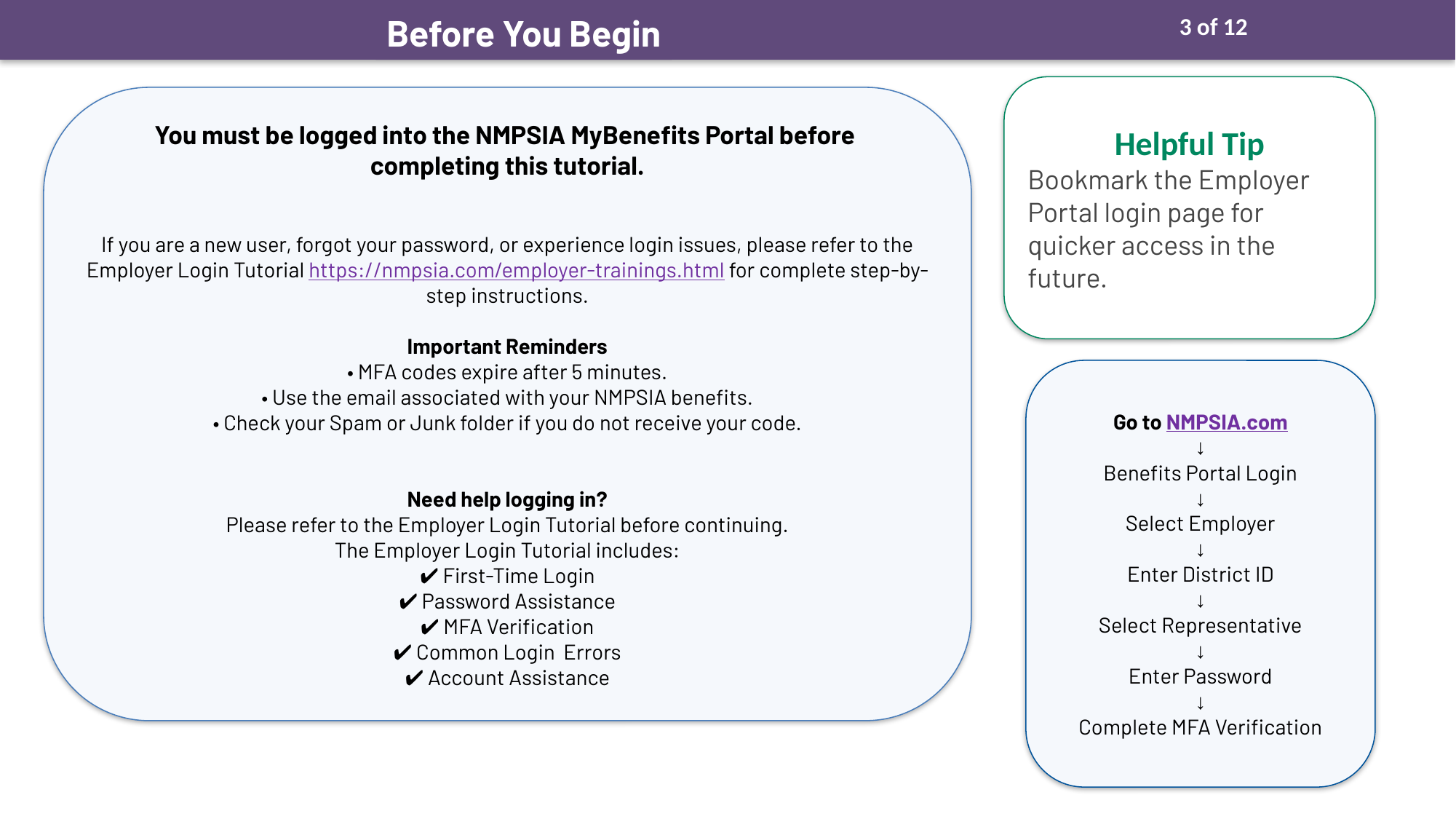

Before You Begin
3 of 12
Helpful Tip
Bookmark the Employer Portal login page for quicker access in the future.
You must be logged into the NMPSIA MyBenefits Portal before
completing this tutorial.

If you are a new user, forgot your password, or experience login issues, please refer to the Employer Login Tutorial https://nmpsia.com/employer-trainings.html for complete step-by-step instructions.

Important Reminders
• MFA codes expire after 5 minutes.
• Use the email associated with your NMPSIA benefits.
• Check your Spam or Junk folder if you do not receive your code.

Need help logging in?
Please refer to the Employer Login Tutorial before continuing.
The Employer Login Tutorial includes:
✔ First-Time Login
✔ Password Assistance
✔ MFA Verification
✔ Common Login  Errors
✔ Account Assistance
Go to NMPSIA.com
↓
Benefits Portal Login
↓
Select Employer
↓
Enter District ID
↓
Select Representative
↓
Enter Password
↓
Complete MFA Verification